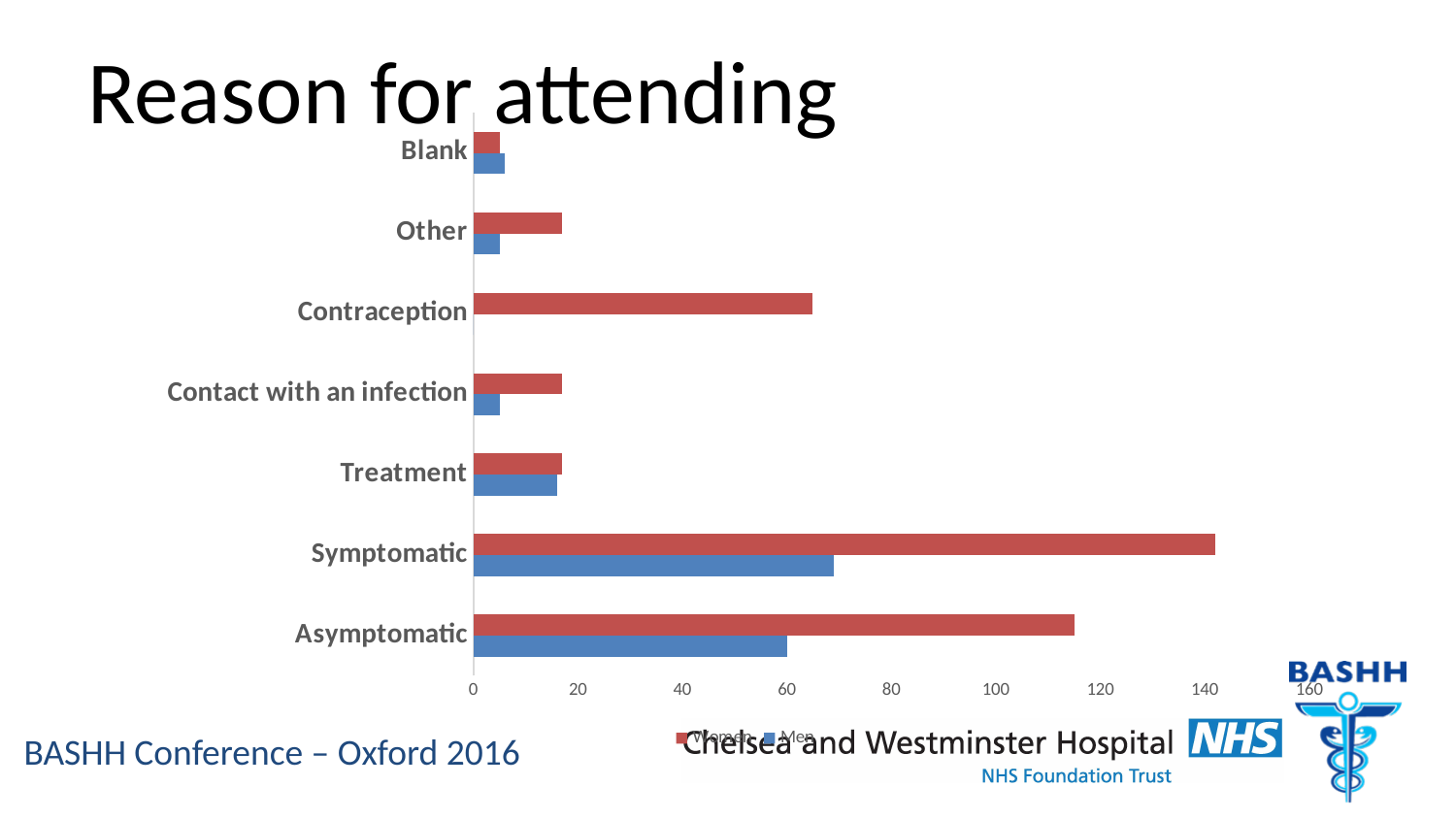

# Reason for attending

### Chart

| Category | Men | Women |
|---|---|---|
| Asymptomatic | 60.0 | 115.0 |
| Symptomatic | 69.0 | 142.0 |
| Treatment | 16.0 | 17.0 |
| Contact with an infection | 5.0 | 17.0 |
| Contraception | 0.0 | 65.0 |
| Other | 5.0 | 17.0 |
| Blank | 6.0 | 5.0 |